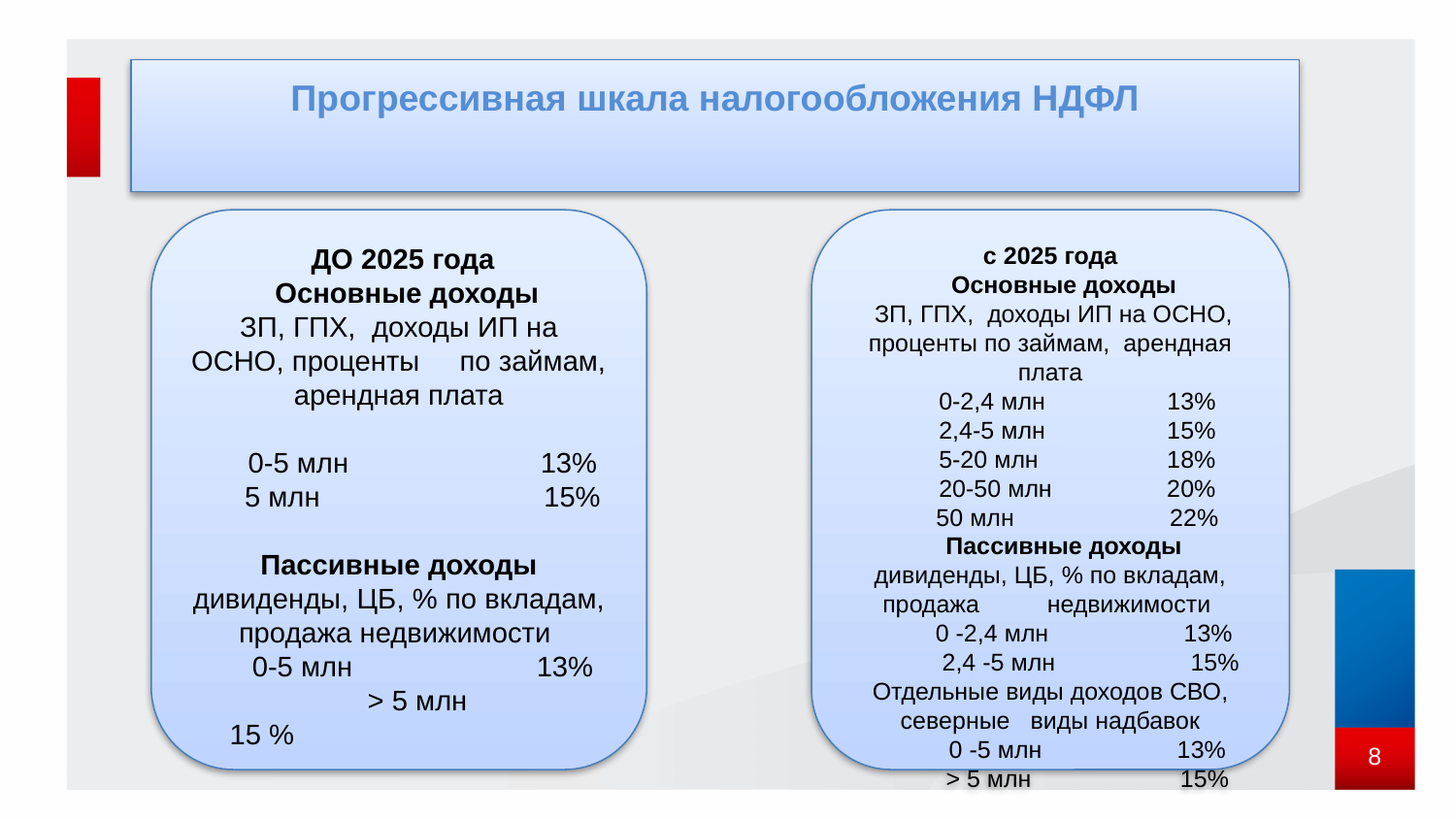

# ПРОГРЕССИВНАЯ ШКАЛА НДФЛ

Прогрессивная шкала налогообложения НДФЛ

с 2025 года
    Основные доходы
 ЗП, ГПХ,  доходы ИП на ОСНО, проценты по займам,  арендная плата
        0-2,4 млн                  13%
        2,4-5 млн                  15%
        5-20 млн                   18%
        20-50 млн                 20%
        50 млн                       22%
     Пассивные доходы
дивиденды, ЦБ, % по вкладам, продажа          недвижимости
          0 -2,4 млн                    13%
            2,4 -5 млн                    15%
Отдельные виды доходов СВО, северные   виды надбавок
           0 -5 млн                    13%
           > 5 млн                      15%

 ДО 2025 года
  Основные доходы
ЗП, ГПХ,  доходы ИП на ОСНО, проценты     по займам, арендная плата

      0-5 млн                        13%
      5 млн                            15%

Пассивные доходы
дивиденды, ЦБ, % по вкладам, продажа недвижимости
      0-5 млн                       13%
      	    > 5 млн                       15 %

8